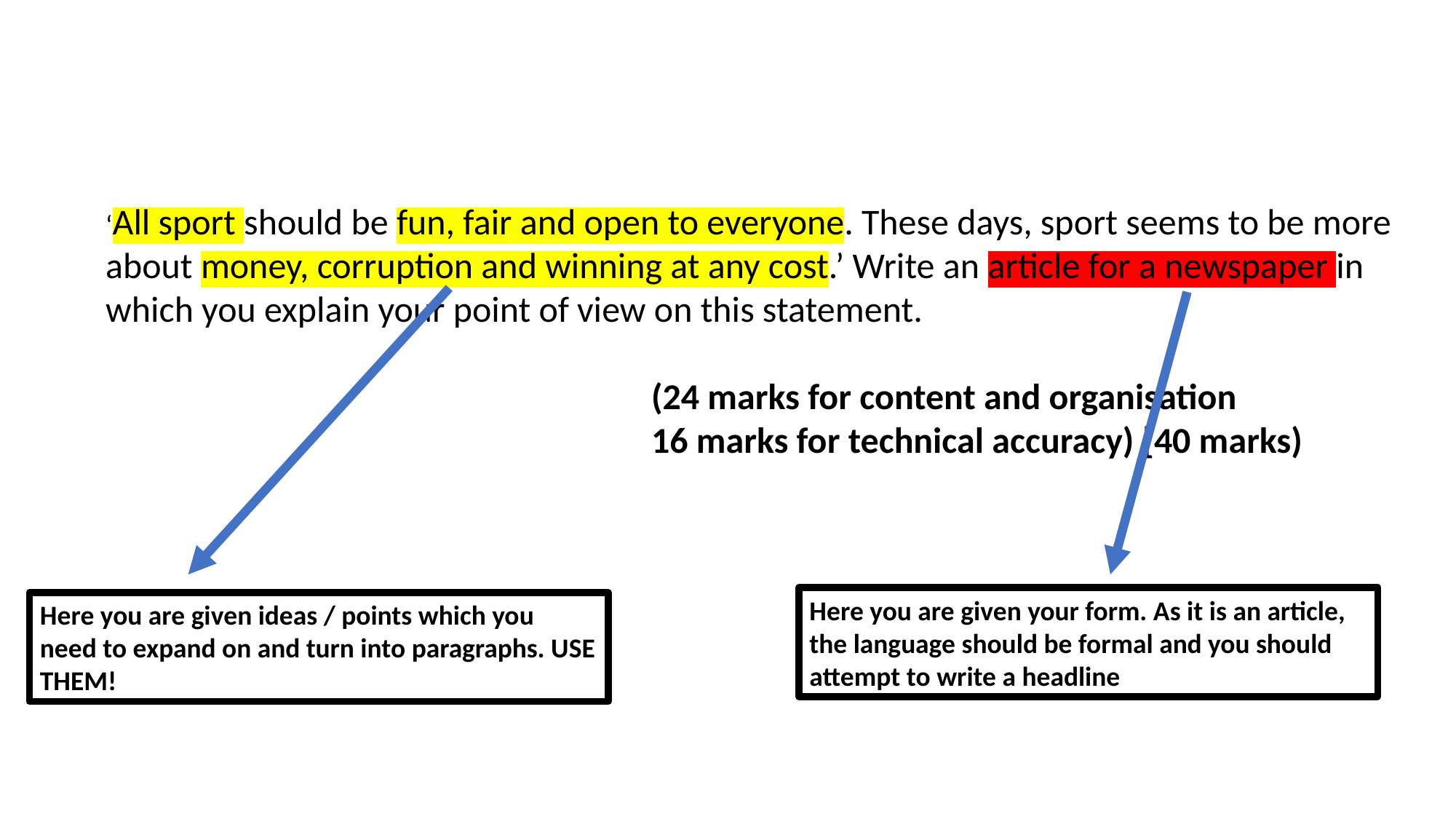

‘All sport should be fun, fair and open to everyone. These days, sport seems to be more about money, corruption and winning at any cost.’ Write an article for a newspaper in which you explain your point of view on this statement.

					(24 marks for content and organisation 							16 marks for technical accuracy) [40 marks)
Here you are given your form. As it is an article, the language should be formal and you should attempt to write a headline
Here you are given ideas / points which you need to expand on and turn into paragraphs. USE THEM!